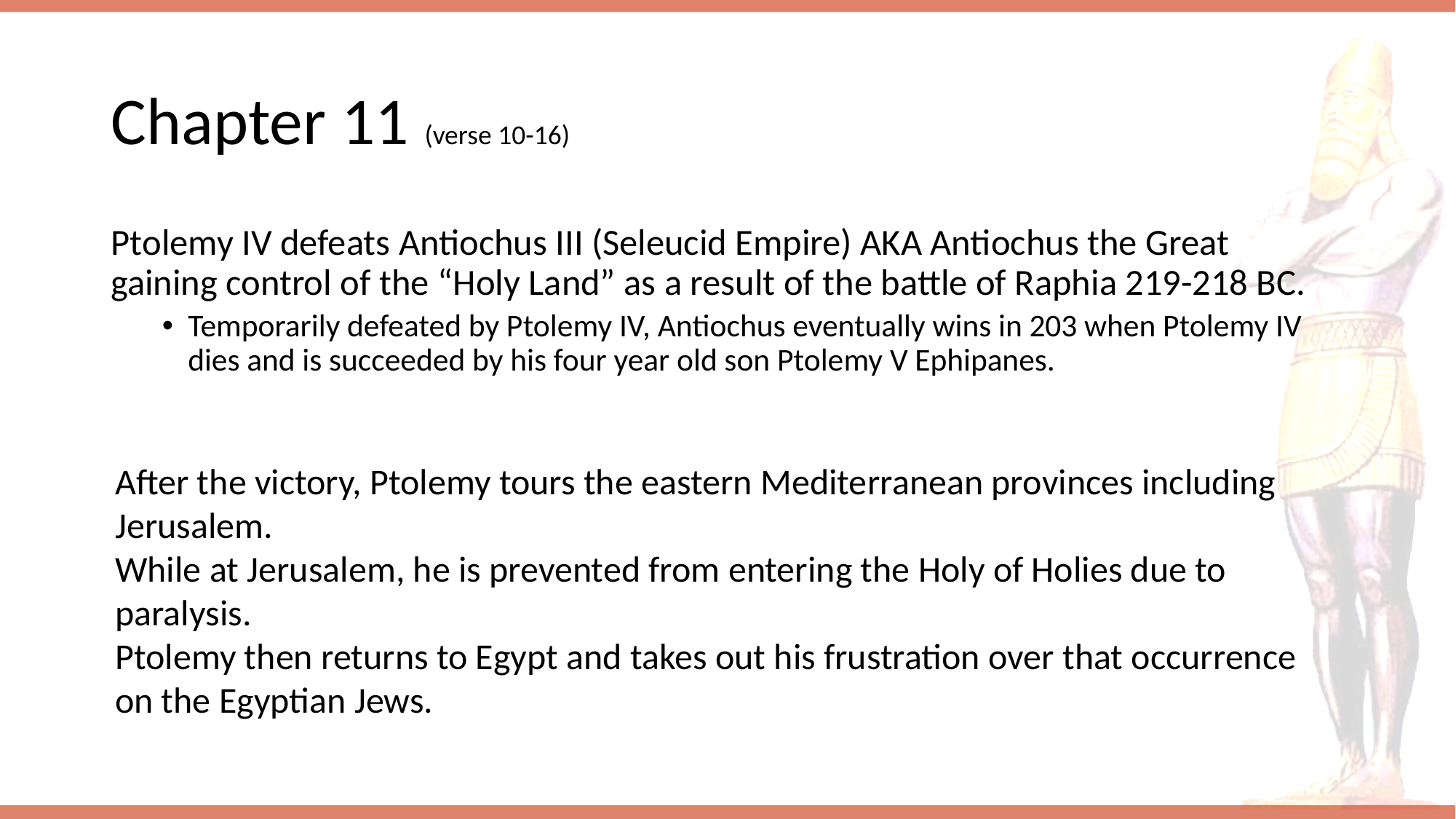

# Chapter 11 (verse 10-16)
Ptolemy IV defeats Antiochus III (Seleucid Empire) AKA Antiochus the Great gaining control of the “Holy Land” as a result of the battle of Raphia 219-218 BC.
Temporarily defeated by Ptolemy IV, Antiochus eventually wins in 203 when Ptolemy IV dies and is succeeded by his four year old son Ptolemy V Ephipanes.
After the victory, Ptolemy tours the eastern Mediterranean provinces including Jerusalem.
While at Jerusalem, he is prevented from entering the Holy of Holies due to paralysis.
Ptolemy then returns to Egypt and takes out his frustration over that occurrence on the Egyptian Jews.